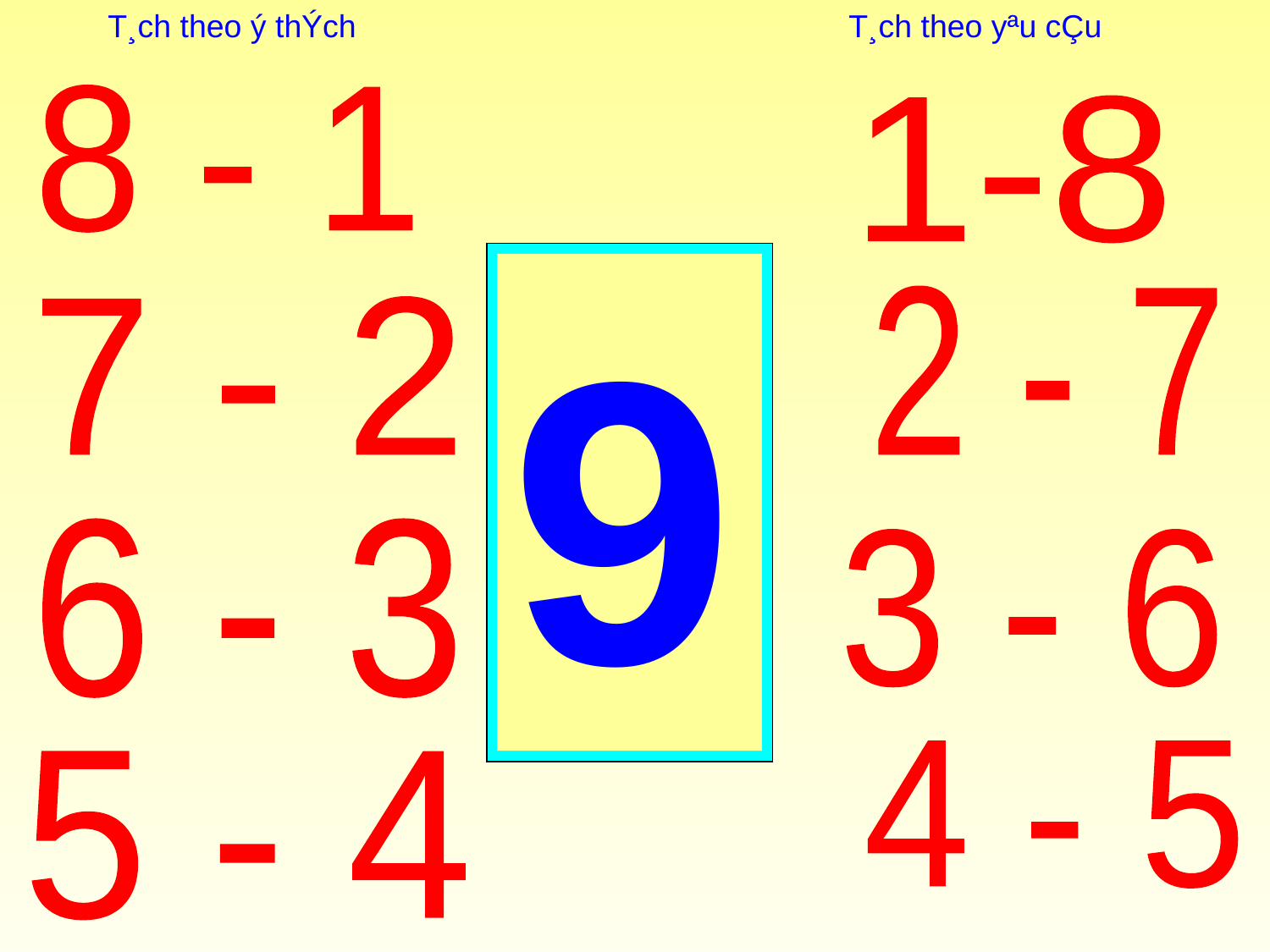

T¸ch theo ý thÝch
T¸ch theo yªu cÇu
8 - 1
1-8

9
2 - 7
7 - 2
6 - 3
3 - 6
4 - 5
5 - 4